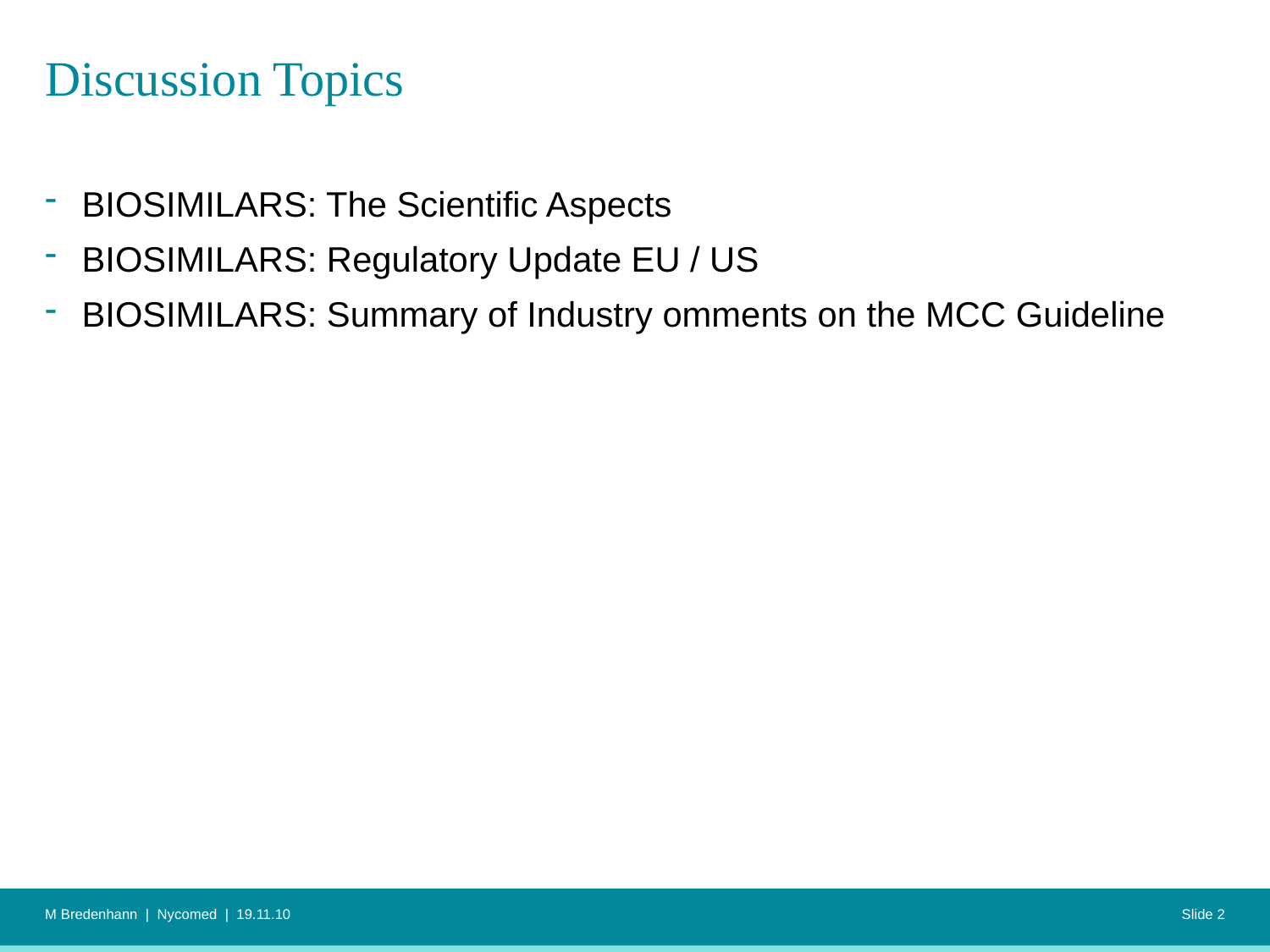

# Discussion Topics
BIOSIMILARS: The Scientific Aspects
BIOSIMILARS: Regulatory Update EU / US
BIOSIMILARS: Summary of Industry omments on the MCC Guideline

M Bredenhann  |  Nycomed  |  19.11.10
Slide 2